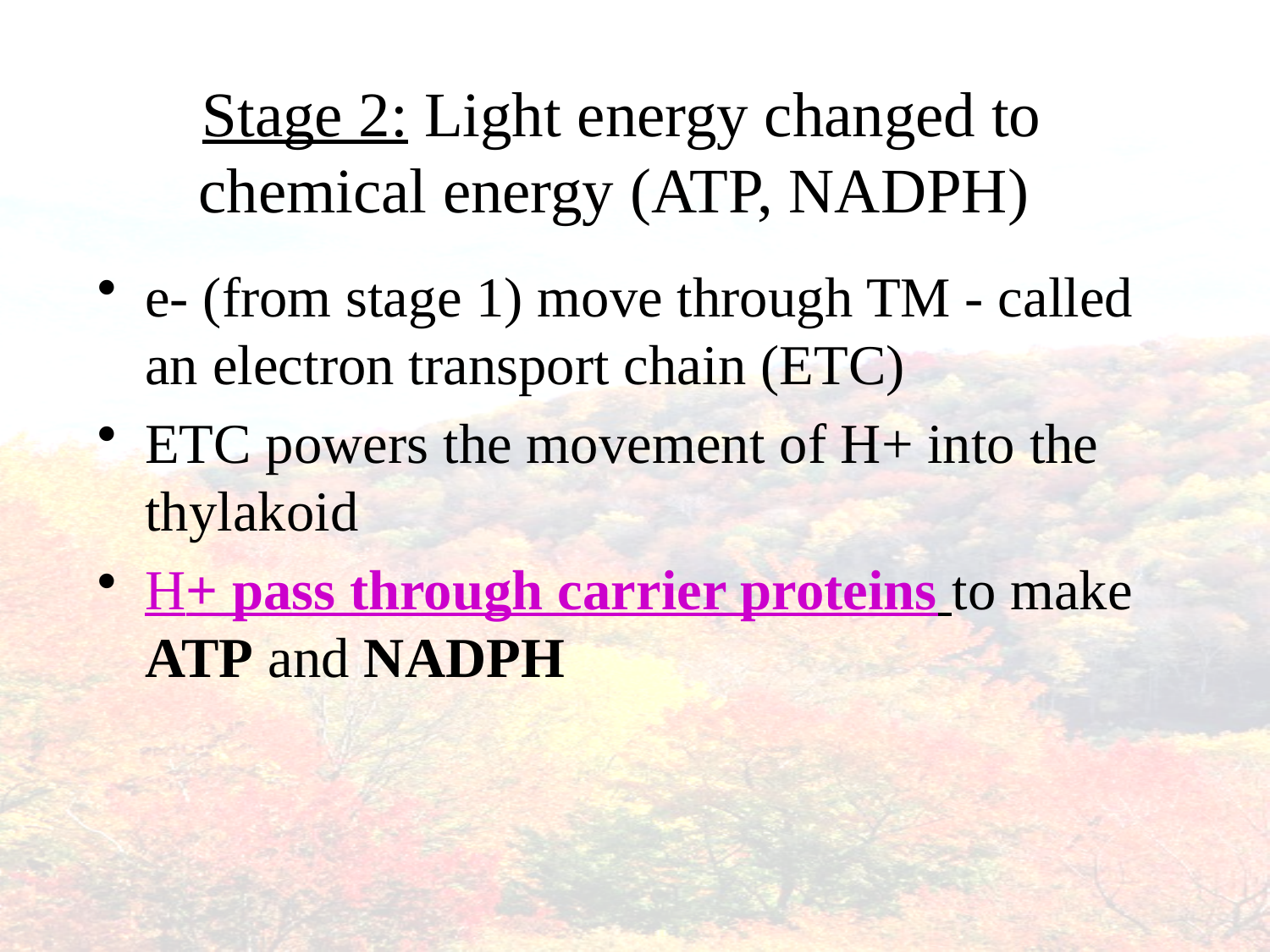

# Stage 2: Light energy changed to chemical energy (ATP, NADPH)
e- (from stage 1) move through TM - called an electron transport chain (ETC)
ETC powers the movement of H+ into the thylakoid
H+ pass through carrier proteins to make ATP and NADPH